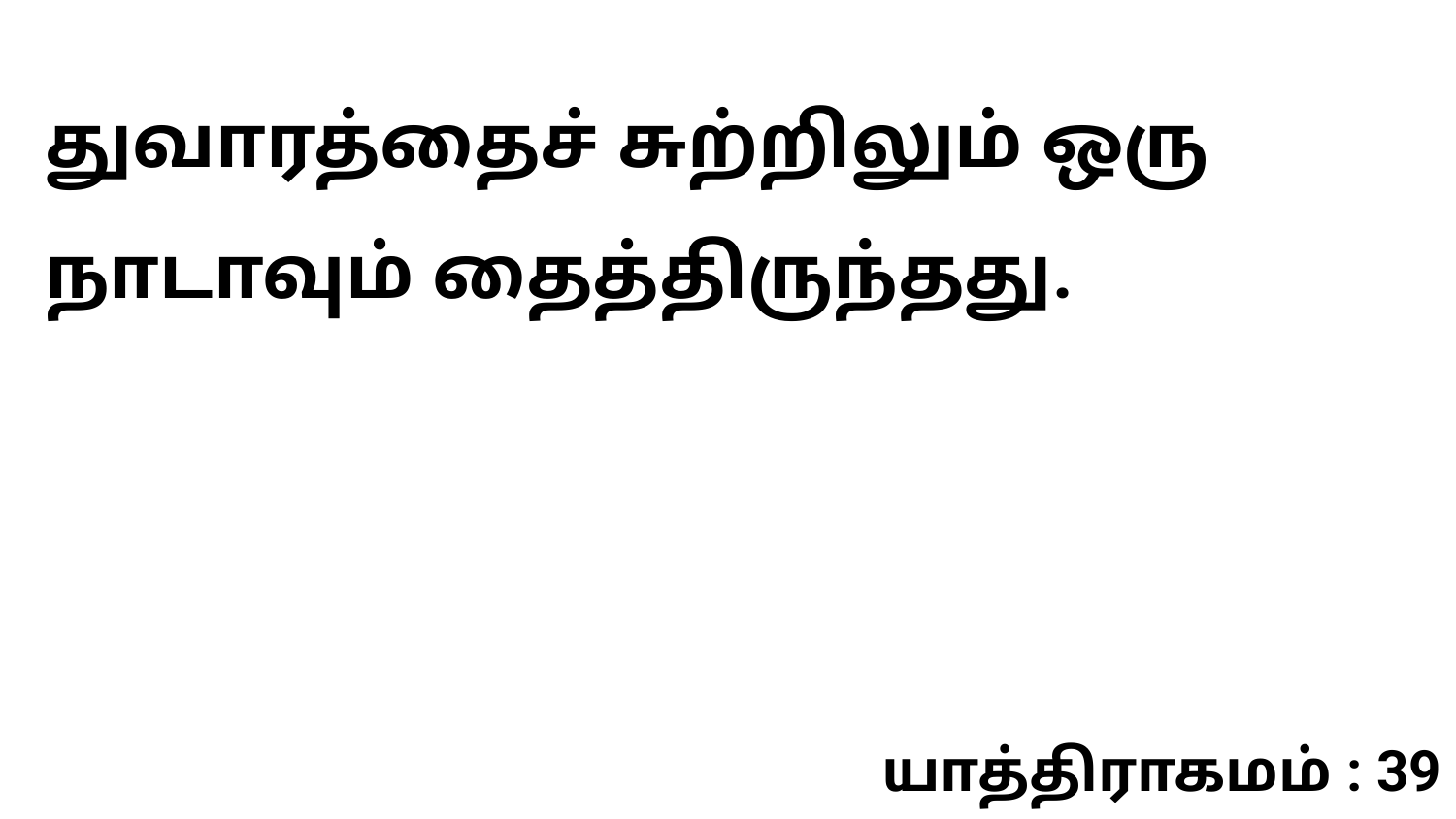

துவாரத்தைச் சுற்றிலும் ஒரு நாடாவும் தைத்திருந்தது.
யாத்திராகமம் : 39